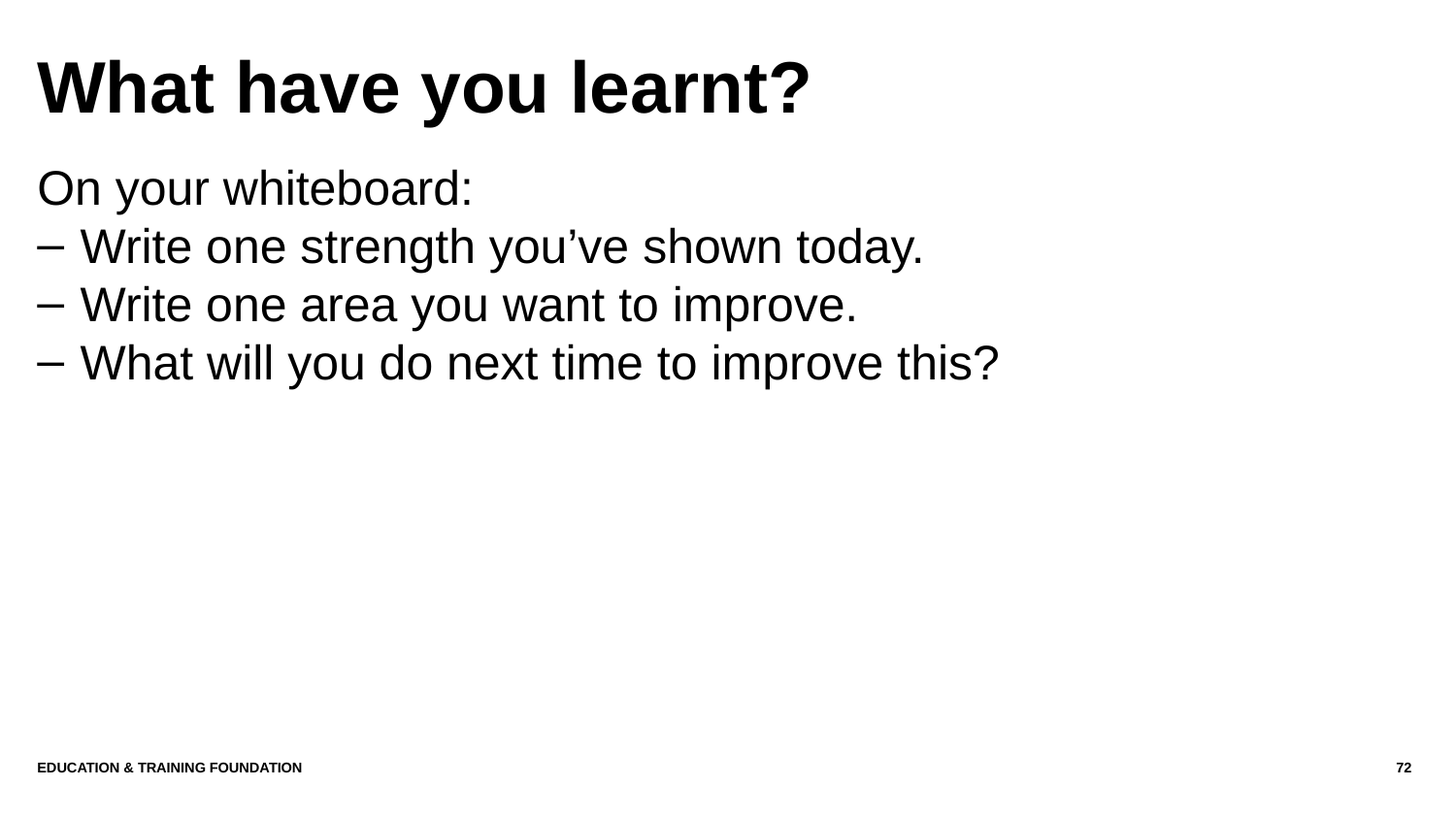

# What have you learnt?
On your whiteboard:
Write one strength you’ve shown today.
Write one area you want to improve.
What will you do next time to improve this?

Education & Training Foundation
72